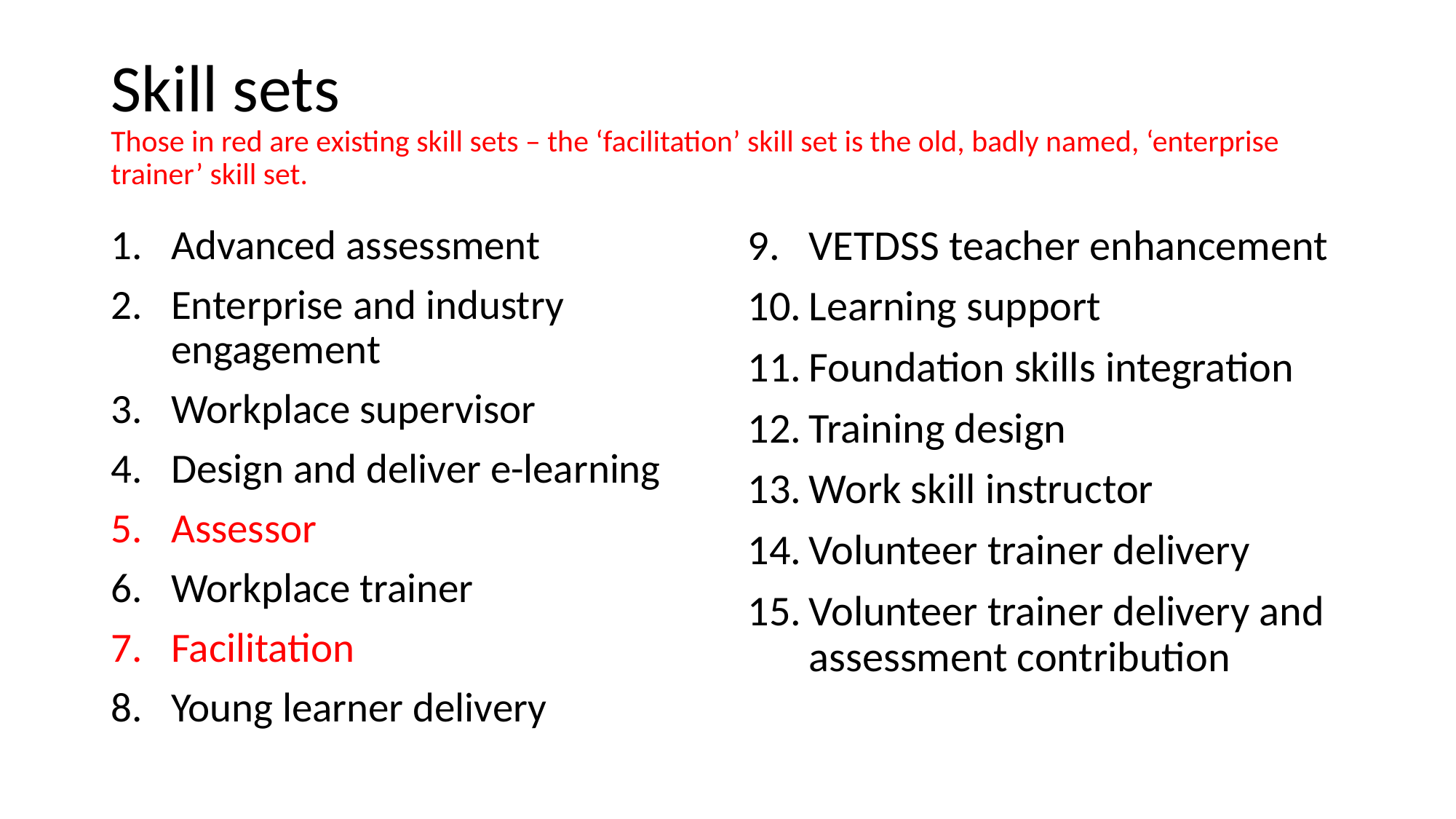

# Skill sets Those in red are existing skill sets – the ‘facilitation’ skill set is the old, badly named, ‘enterprise trainer’ skill set.
Advanced assessment
Enterprise and industry engagement
Workplace supervisor
Design and deliver e-learning
Assessor
Workplace trainer
Facilitation
Young learner delivery

VETDSS teacher enhancement
Learning support
Foundation skills integration
Training design
Work skill instructor
Volunteer trainer delivery
Volunteer trainer delivery and assessment contribution